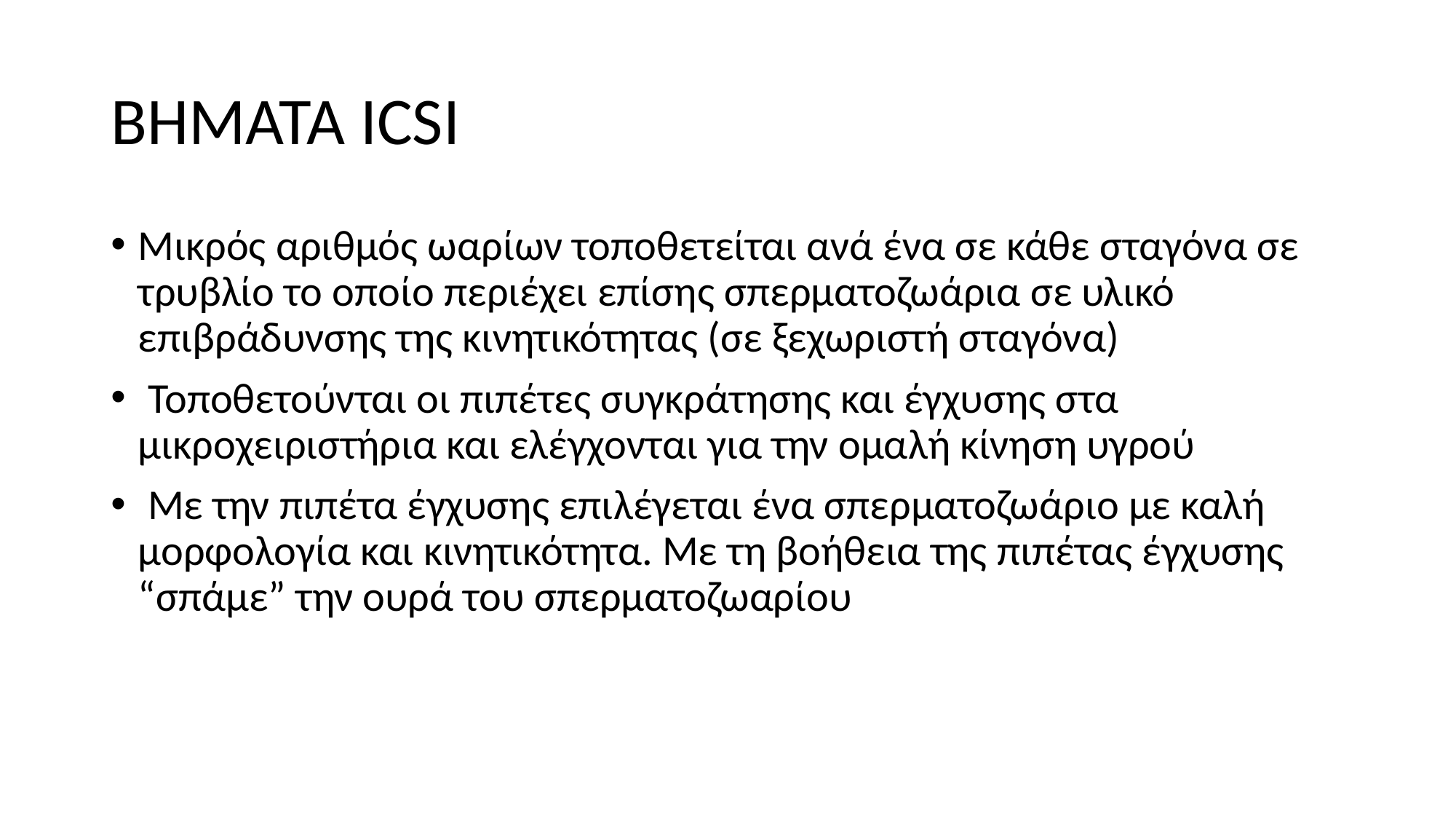

# BHMATA ICSI
Μικρός αριθμός ωαρίων τοποθετείται ανά ένα σε κάθε σταγόνα σε τρυβλίο το οποίο περιέχει επίσης σπερματοζωάρια σε υλικό επιβράδυνσης της κινητικότητας (σε ξεχωριστή σταγόνα)
 Τοποθετούνται οι πιπέτες συγκράτησης και έγχυσης στα μικροχειριστήρια και ελέγχονται για την ομαλή κίνηση υγρού
 Με την πιπέτα έγχυσης επιλέγεται ένα σπερματοζωάριο με καλή μορφολογία και κινητικότητα. Με τη βοήθεια της πιπέτας έγχυσης “σπάμε” την ουρά του σπερματοζωαρίου